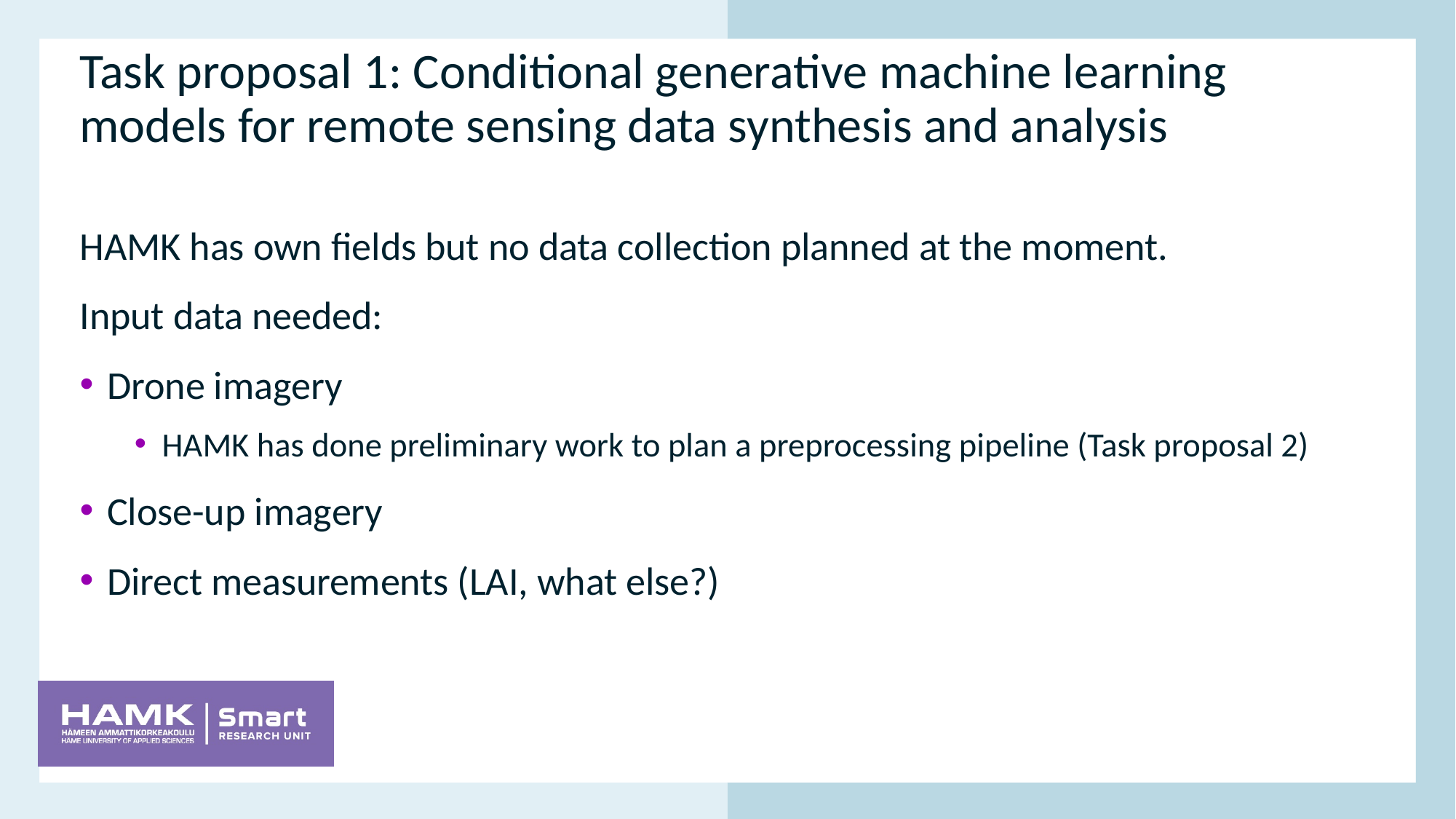

Task proposal 1: Conditional generative machine learning models for remote sensing data synthesis and analysis
HAMK has own fields but no data collection planned at the moment.
Input data needed:
Drone imagery
HAMK has done preliminary work to plan a preprocessing pipeline (Task proposal 2)
Close-up imagery
Direct measurements (LAI, what else?)